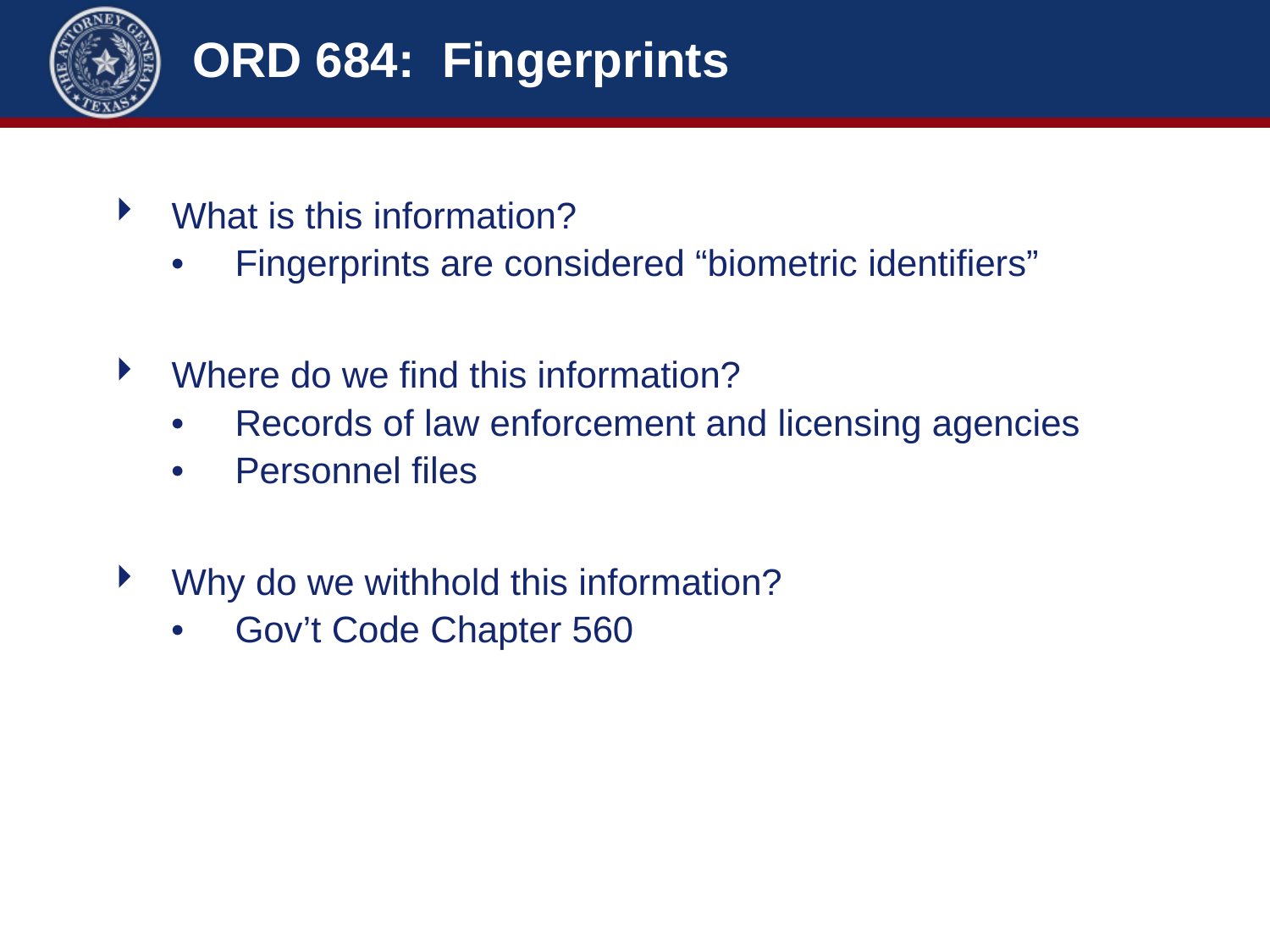

# ORD 684:  Fingerprints
What is this information?
Fingerprints are considered “biometric identifiers”

Where do we find this information?
Records of law enforcement and licensing agencies
Personnel files

Why do we withhold this information?
Gov’t Code Chapter 560